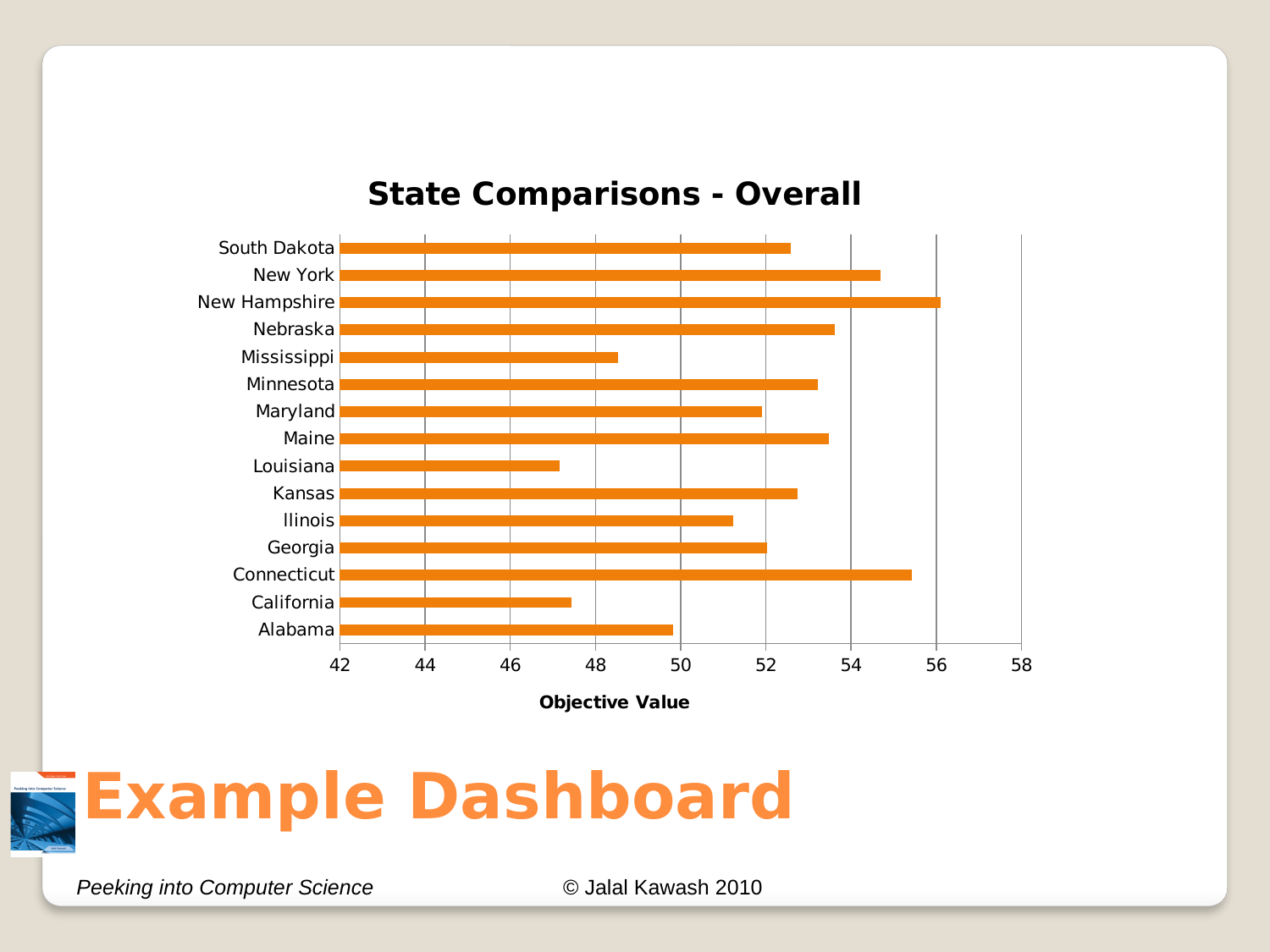

### Chart: State Comparisons - Overall

| Category | Objective Value |
|---|---|
| Alabama | 49.826 |
| California | 47.432 |
| Connecticut | 55.42500000000001 |
| Georgia | 52.03000000000001 |
| llinois | 51.24200000000001 |
| Kansas | 52.75 |
| Louisiana | 47.150000000000006 |
| Maine | 53.474000000000004 |
| Maryland | 51.904 |
| Minnesota | 53.22500000000009 |
| Mississippi | 48.52600000000001 |
| Nebraska | 53.61 |
| New Hampshire | 56.107000000000006 |
| New York | 54.68300000000001 |
| South Dakota | 52.581 |
# Example Dashboard